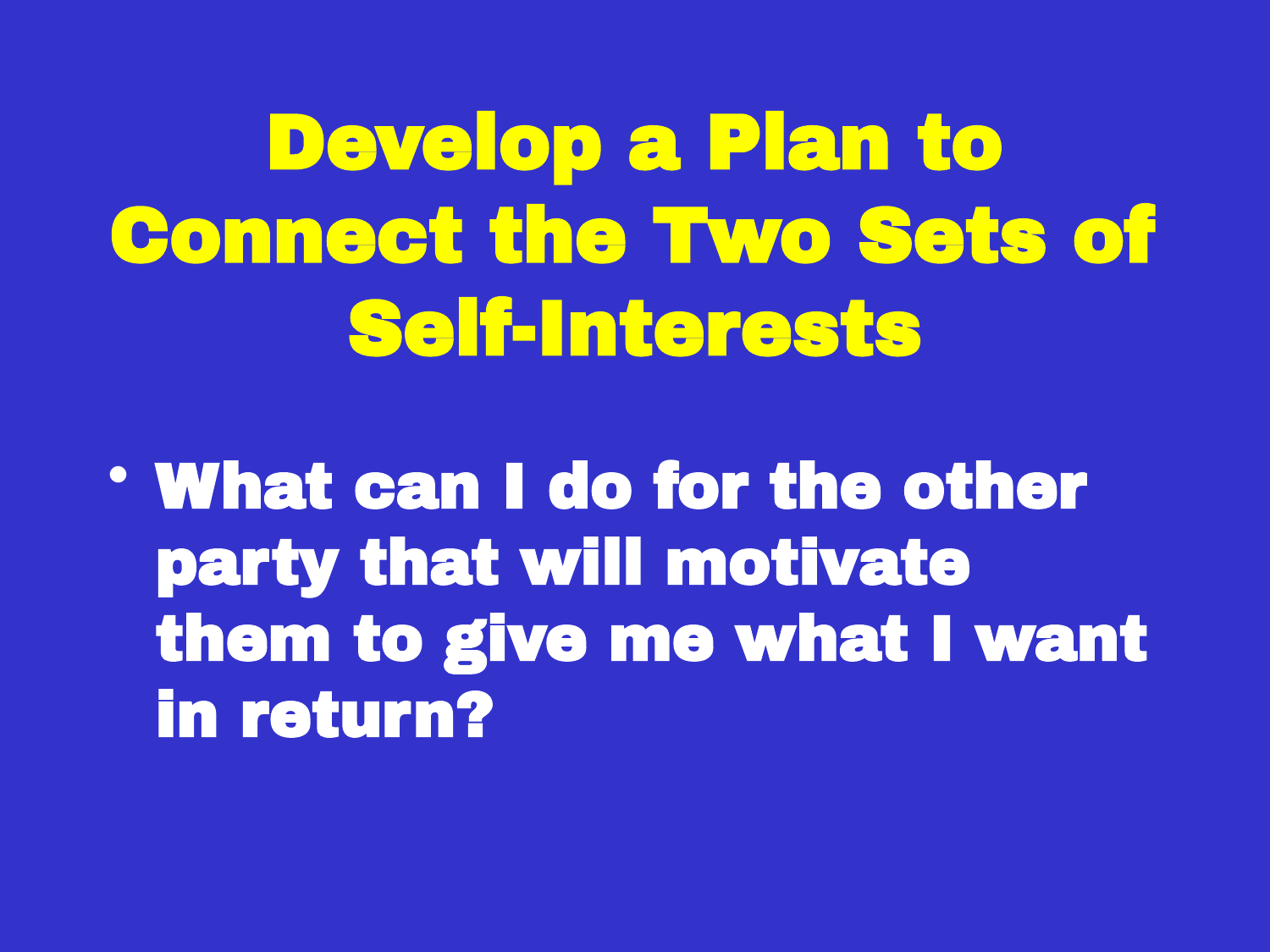

Develop a Plan to Connect the Two Sets of Self-Interests

What can I do for the other party that will motivate them to give me what I want in return?